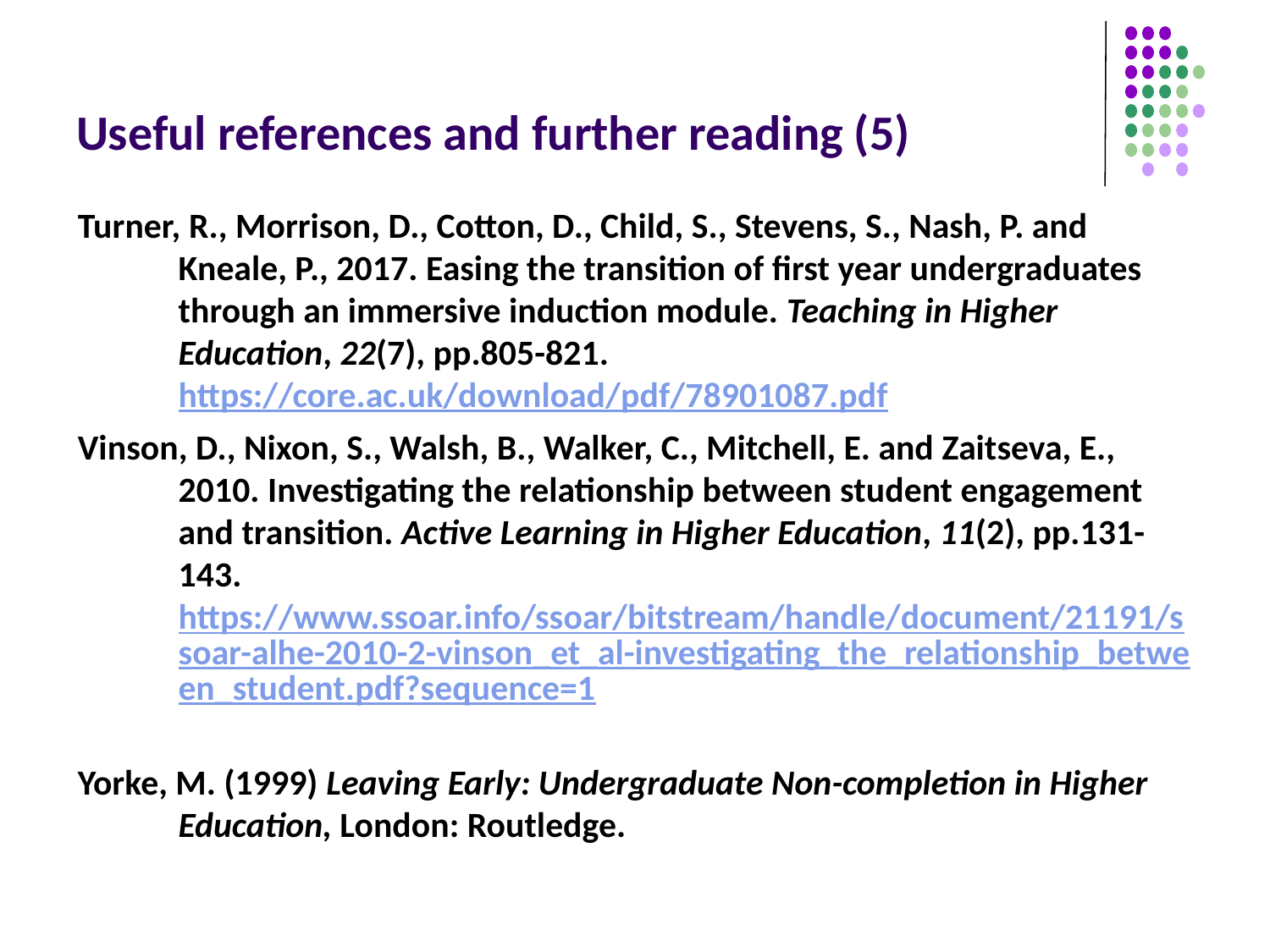

# Useful references and further reading (5)
Turner, R., Morrison, D., Cotton, D., Child, S., Stevens, S., Nash, P. and Kneale, P., 2017. Easing the transition of first year undergraduates through an immersive induction module. Teaching in Higher Education, 22(7), pp.805-821. https://core.ac.uk/download/pdf/78901087.pdf
Vinson, D., Nixon, S., Walsh, B., Walker, C., Mitchell, E. and Zaitseva, E., 2010. Investigating the relationship between student engagement and transition. Active Learning in Higher Education, 11(2), pp.131-143. https://www.ssoar.info/ssoar/bitstream/handle/document/21191/ssoar-alhe-2010-2-vinson_et_al-investigating_the_relationship_between_student.pdf?sequence=1
Yorke, M. (1999) Leaving Early: Undergraduate Non-completion in Higher Education, London: Routledge.